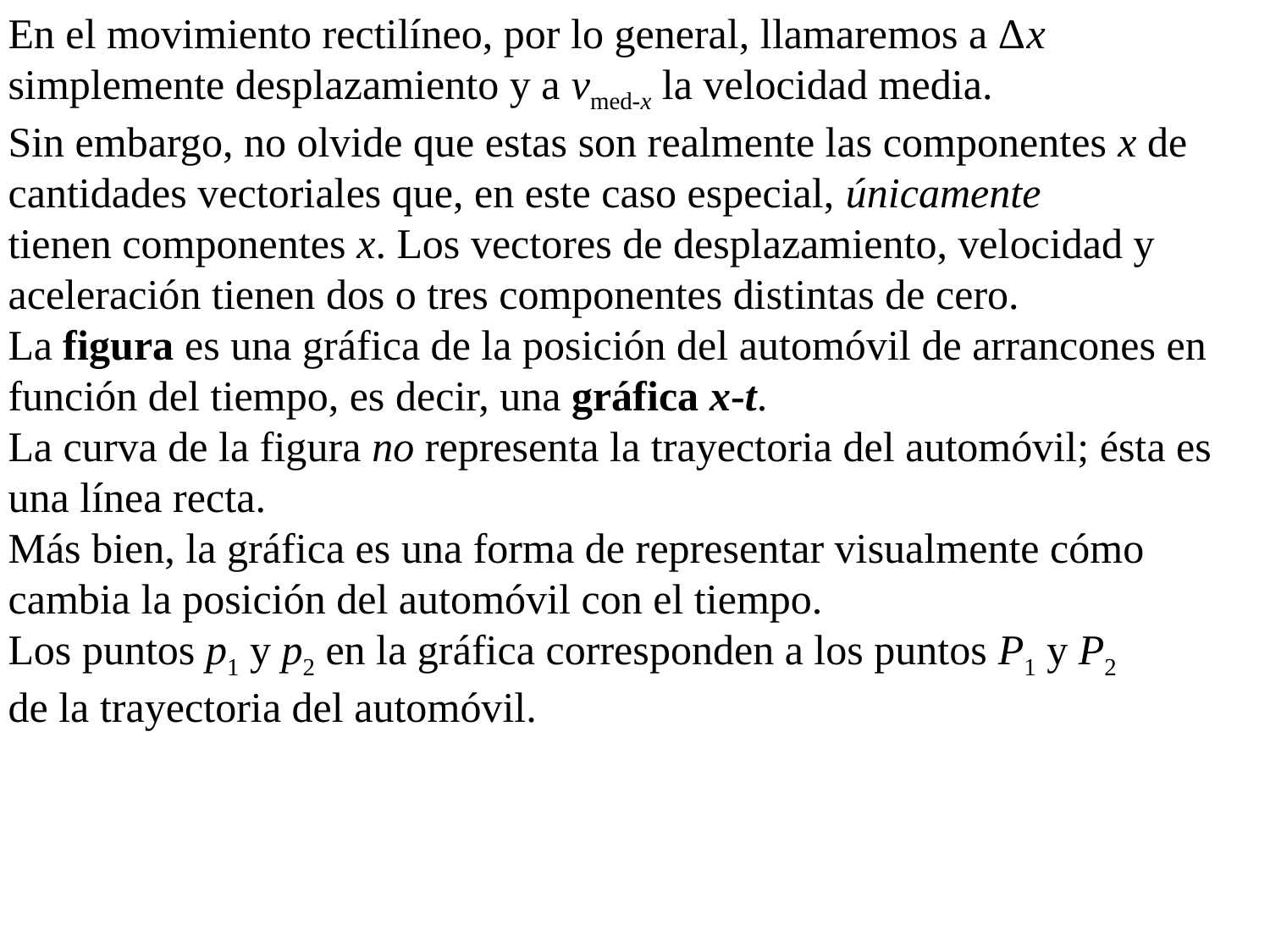

En el movimiento rectilíneo, por lo general, llamaremos a Δx simplemente desplazamiento y a vmed-x la velocidad media.
Sin embargo, no olvide que estas son realmente las componentes x de cantidades vectoriales que, en este caso especial, únicamente
tienen componentes x. Los vectores de desplazamiento, velocidad y
aceleración tienen dos o tres componentes distintas de cero.
La figura es una gráfica de la posición del automóvil de arrancones en función del tiempo, es decir, una gráfica x-t.
La curva de la figura no representa la trayectoria del automóvil; ésta es una línea recta.
Más bien, la gráfica es una forma de representar visualmente cómo cambia la posición del automóvil con el tiempo.
Los puntos p1 y p2 en la gráfica corresponden a los puntos P1 y P2
de la trayectoria del automóvil.